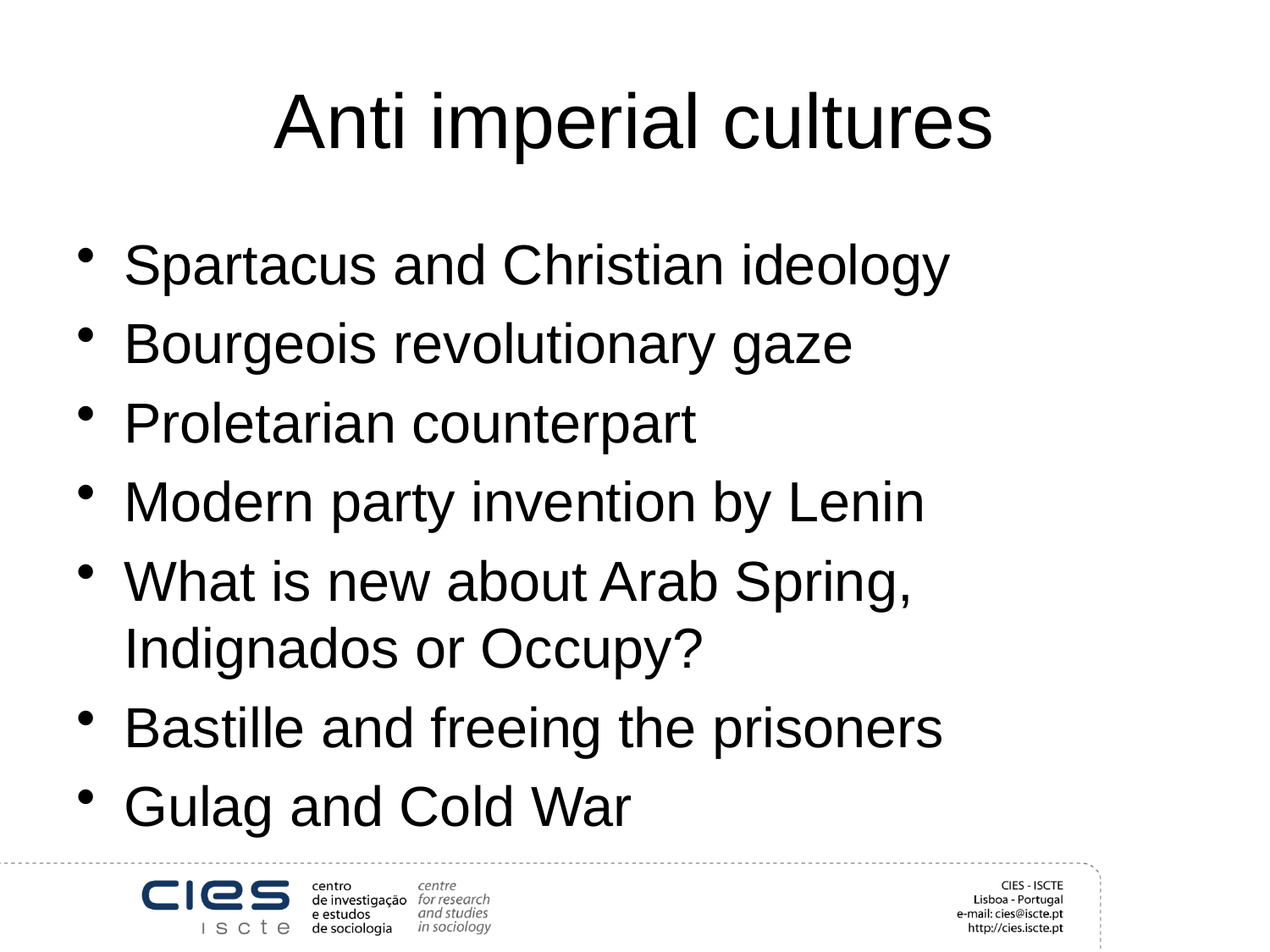

# Anti imperial cultures
Spartacus and Christian ideology
Bourgeois revolutionary gaze
Proletarian counterpart
Modern party invention by Lenin
What is new about Arab Spring, Indignados or Occupy?
Bastille and freeing the prisoners
Gulag and Cold War